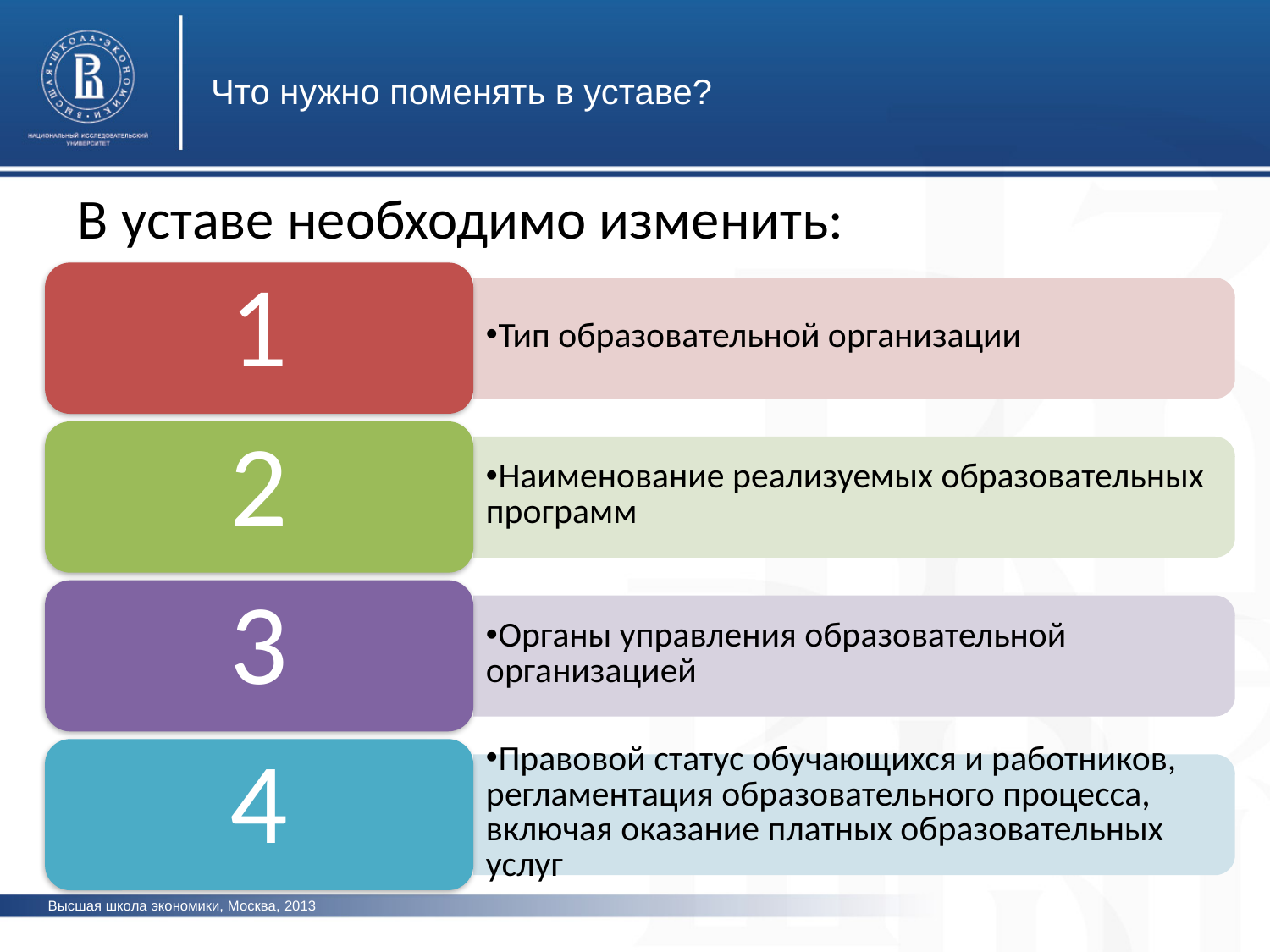

Что нужно поменять в уставе?
В уставе необходимо изменить:
1
Тип образовательной организации
2
Наименование реализуемых образовательных программ
3
Органы управления образовательной организацией
4
Правовой статус обучающихся и работников, регламентация образовательного процесса, включая оказание платных образовательных услуг
Высшая школа экономики, Москва, 2013